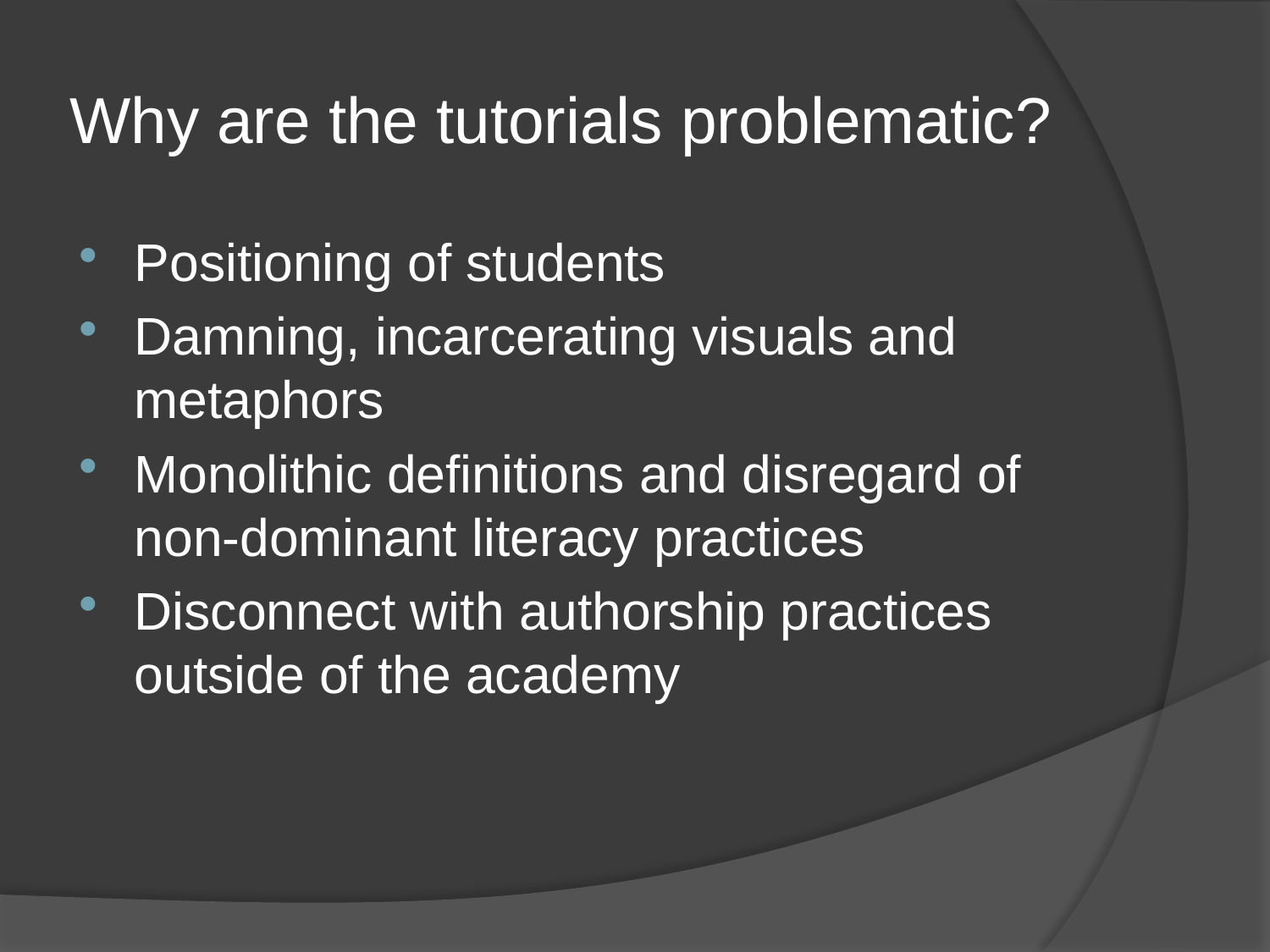

# Why are the tutorials problematic?
Positioning of students
Damning, incarcerating visuals and metaphors
Monolithic definitions and disregard of non-dominant literacy practices
Disconnect with authorship practices outside of the academy